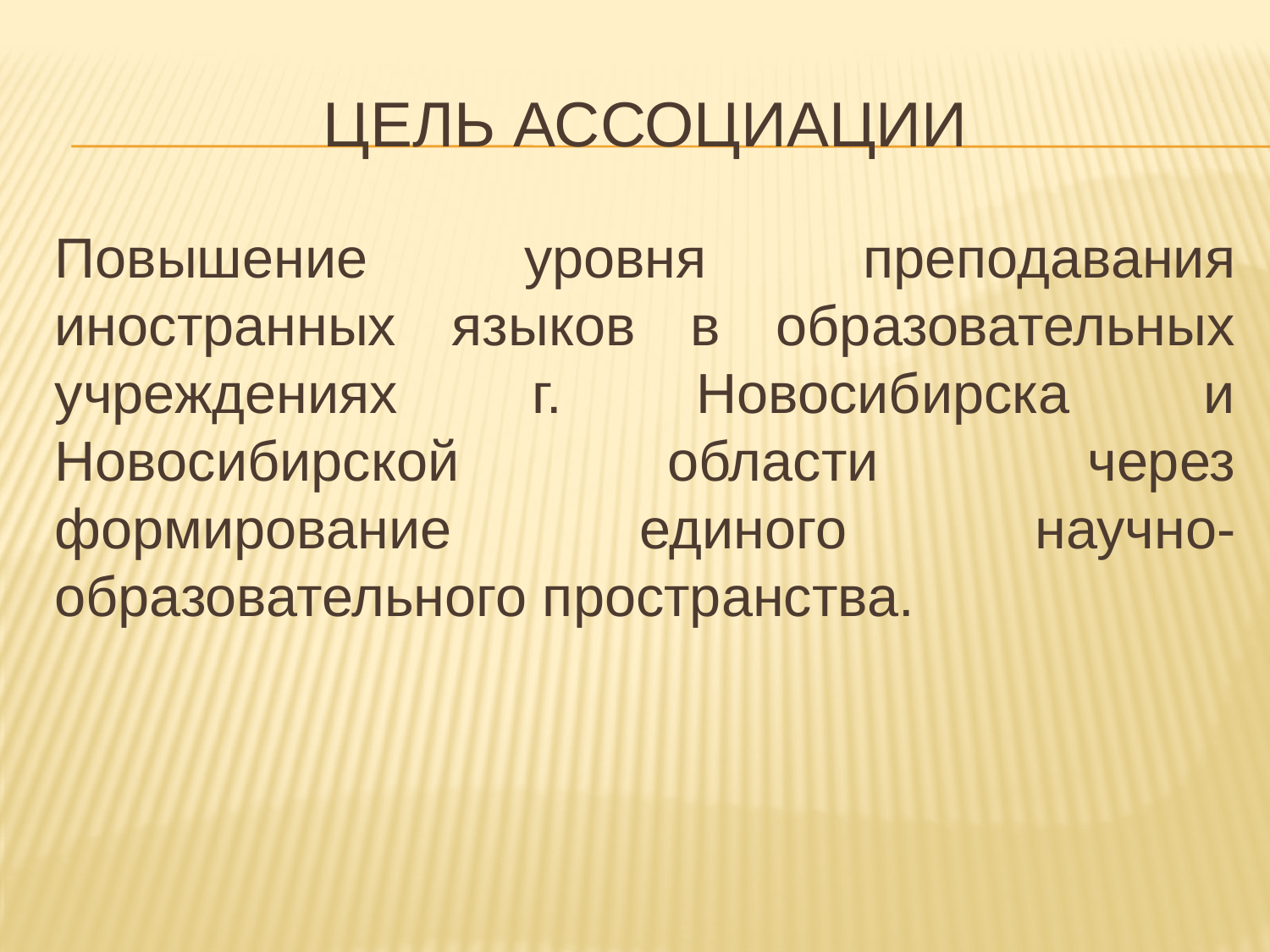

# Цель ассоциации
Повышение уровня преподавания иностранных языков в образовательных учреждениях г. Новосибирска и Новосибирской области через формирование единого научно-образовательного пространства.